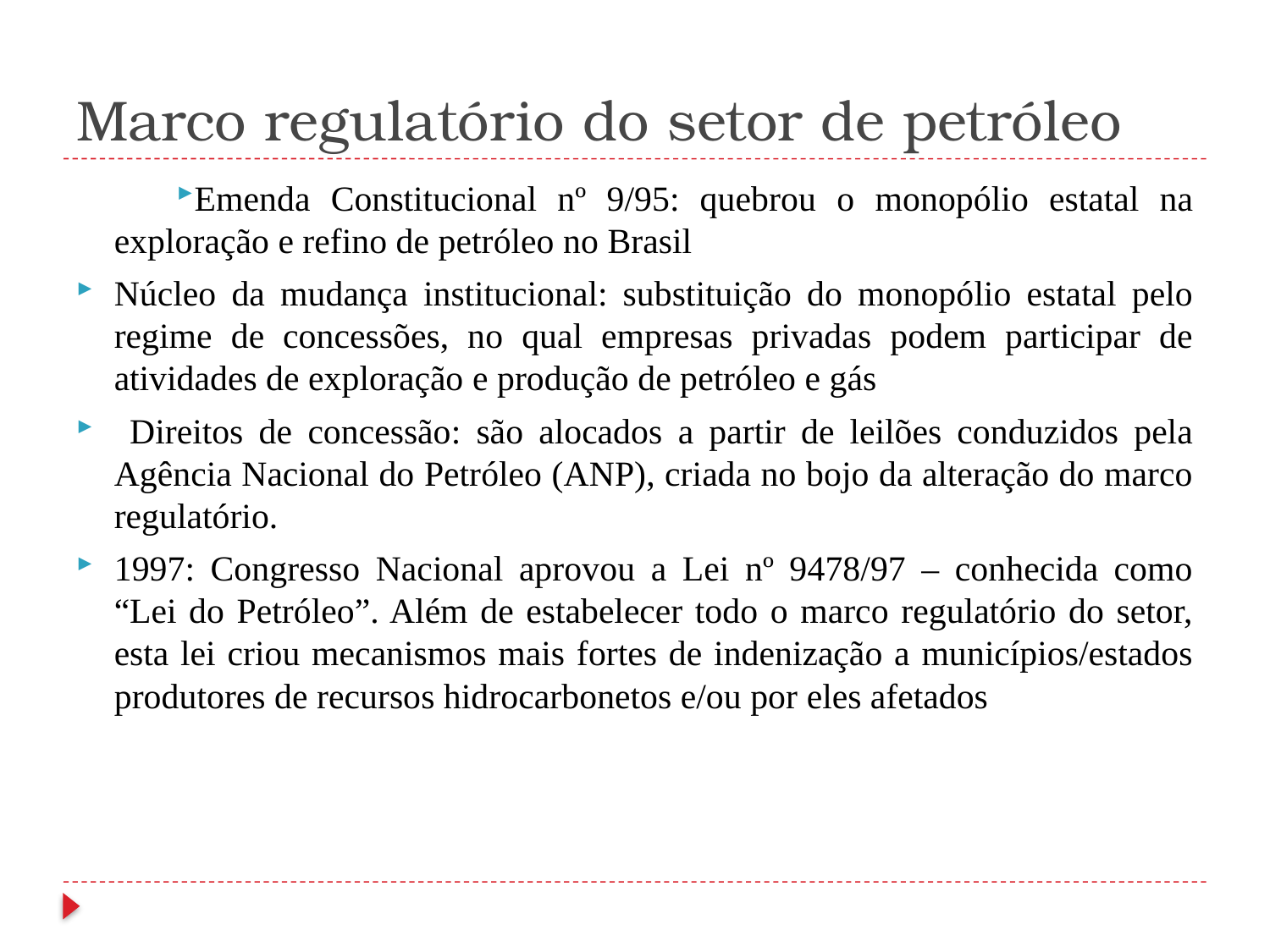

# Marco regulatório do setor de petróleo
Emenda Constitucional nº 9/95: quebrou o monopólio estatal na exploração e refino de petróleo no Brasil
Núcleo da mudança institucional: substituição do monopólio estatal pelo regime de concessões, no qual empresas privadas podem participar de atividades de exploração e produção de petróleo e gás
 Direitos de concessão: são alocados a partir de leilões conduzidos pela Agência Nacional do Petróleo (ANP), criada no bojo da alteração do marco regulatório.
1997: Congresso Nacional aprovou a Lei nº 9478/97 – conhecida como “Lei do Petróleo”. Além de estabelecer todo o marco regulatório do setor, esta lei criou mecanismos mais fortes de indenização a municípios/estados produtores de recursos hidrocarbonetos e/ou por eles afetados